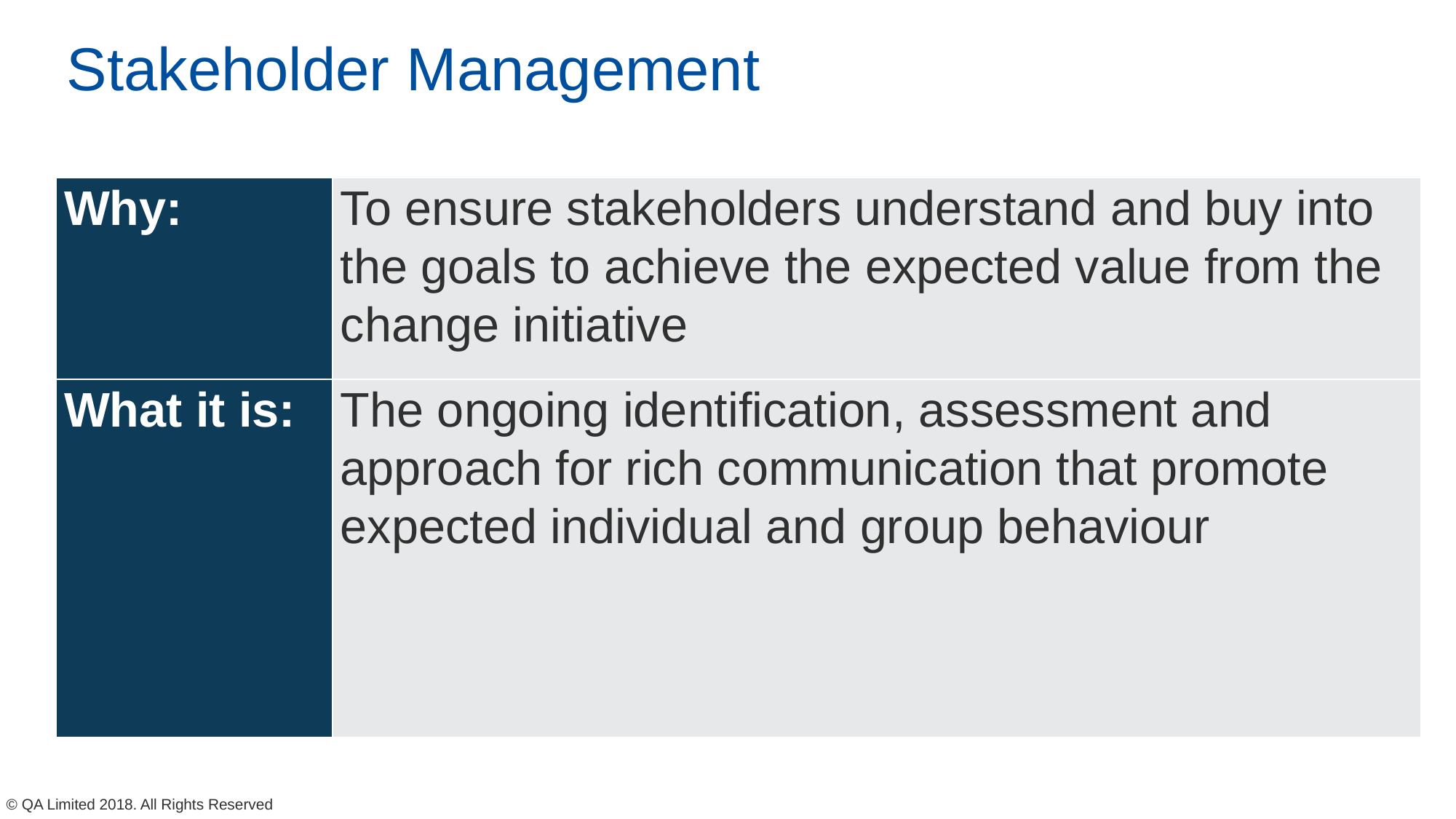

# Stakeholder Management
| Why: | To ensure stakeholders understand and buy into the goals to achieve the expected value from the change initiative |
| --- | --- |
| What it is: | The ongoing identification, assessment and approach for rich communication that promote expected individual and group behaviour |